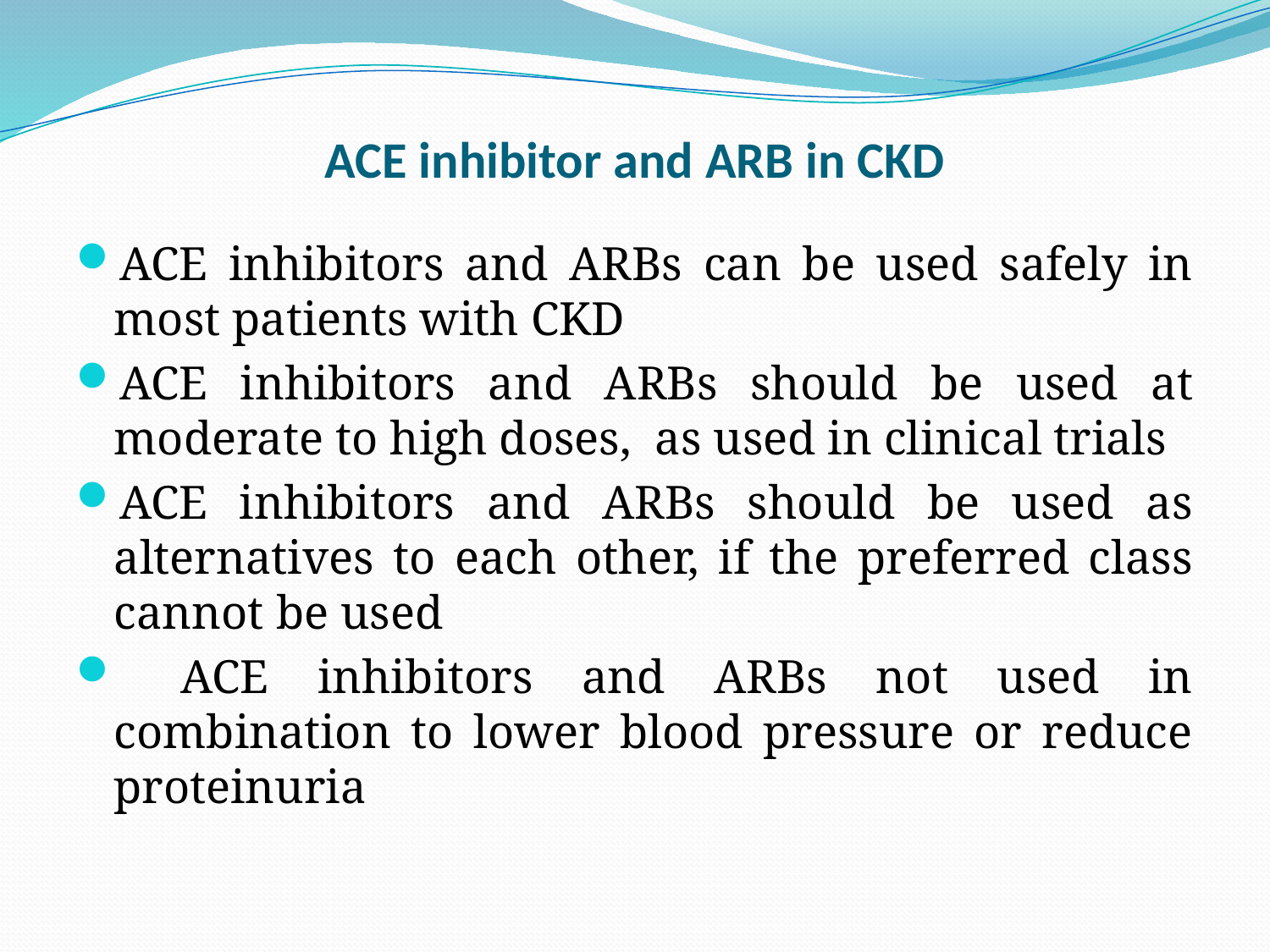

# ACE inhibitor and ARB in CKD
ACE inhibitors and ARBs can be used safely in most patients with CKD
ACE inhibitors and ARBs should be used at moderate to high doses,  as used in clinical trials
ACE inhibitors and ARBs should be used as alternatives to each other, if the preferred class cannot be used
  ACE inhibitors and ARBs not used in combination to lower blood pressure or reduce proteinuria